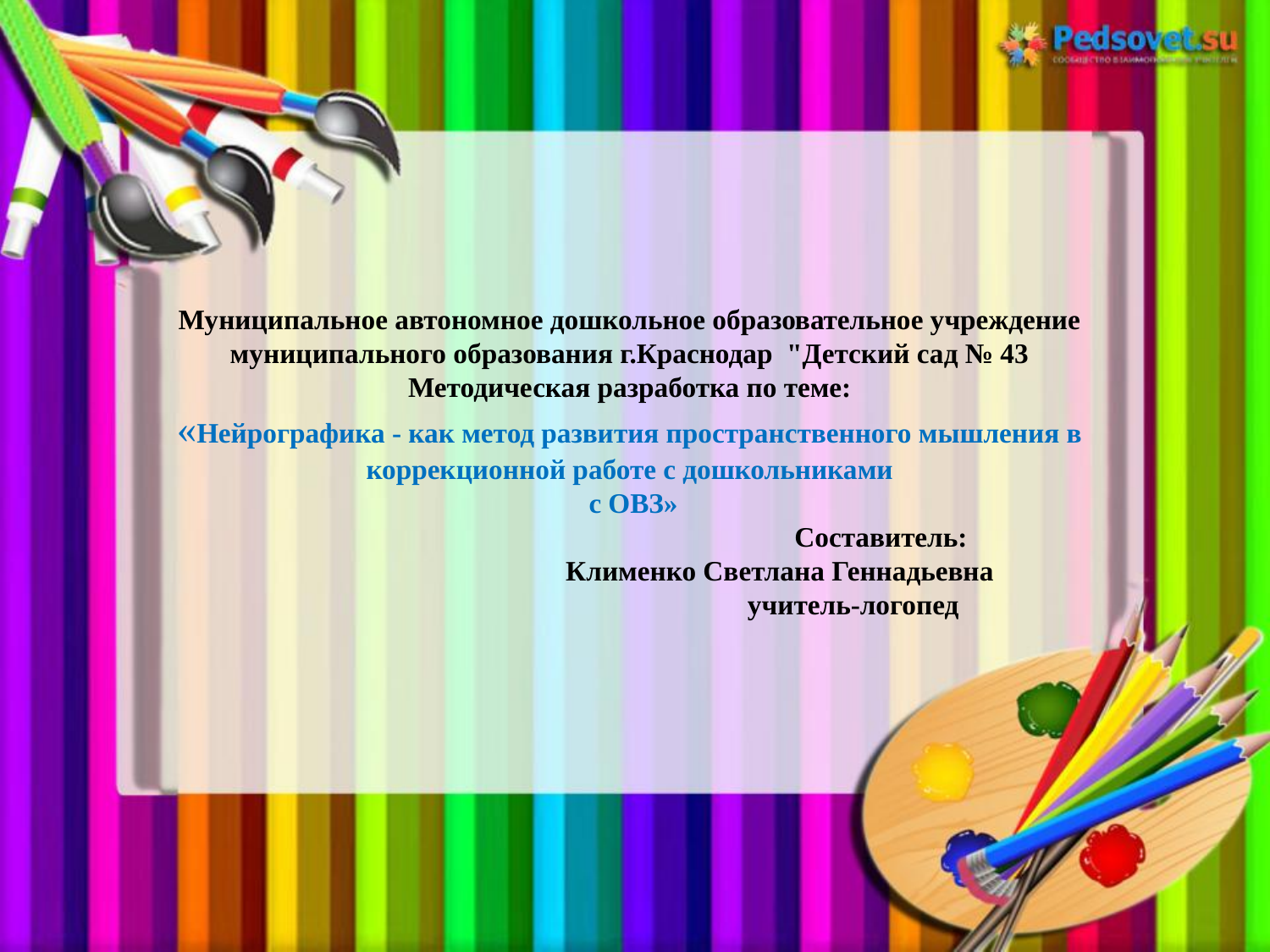

# Муниципальное автономное дошкольное образовательное учреждение муниципального образования г.Краснодар  "Детский сад № 43 Методическая разработка по теме: «Нейрографика - как метод развития пространственного мышления в коррекционной работе с дошкольниками с ОВЗ» Составитель: Клименко Светлана Геннадьевна учитель-логопед